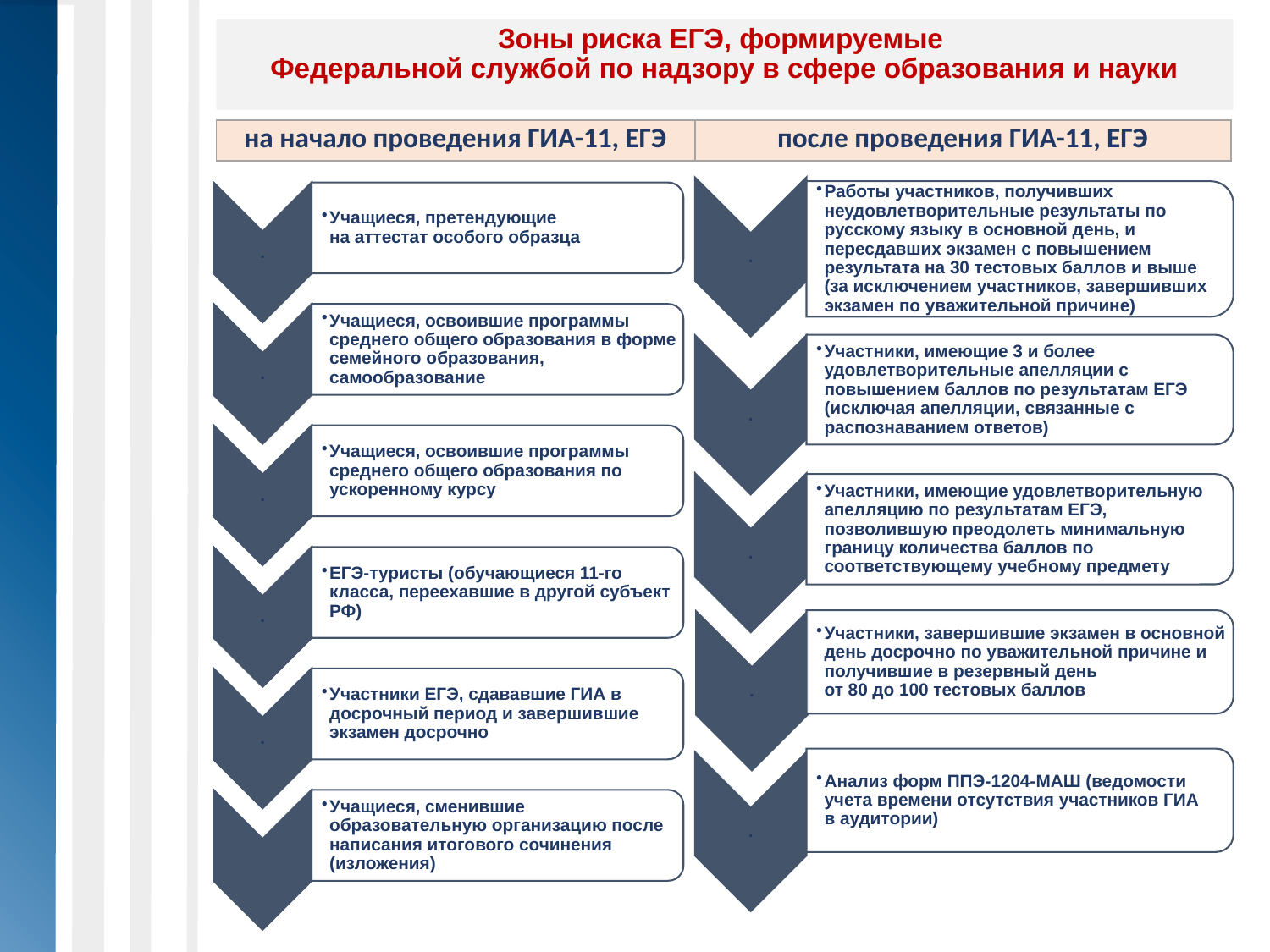

# Зоны риска ЕГЭ, формируемые Федеральной службой по надзору в сфере образования и науки
| на начало проведения ГИА-11, ЕГЭ | после проведения ГИА-11, ЕГЭ |
| --- | --- |
.
Работы участников, получивших неудовлетворительные результаты по русскому языку в основной день, и пересдавших экзамен с повышением результата на 30 тестовых баллов и выше (за исключением участников, завершивших экзамен по уважительной причине)
.
Участники, имеющие 3 и более удовлетворительные апелляции с повышением баллов по результатам ЕГЭ (исключая апелляции, связанные с распознаванием ответов)
.
Участники, имеющие удовлетворительную апелляцию по результатам ЕГЭ, позволившую преодолеть минимальную границу количества баллов по соответствующему учебному предмету
.
Участники, завершившие экзамен в основной день досрочно по уважительной причине и получившие в резервный день
от 80 до 100 тестовых баллов
.
Анализ форм ППЭ-1204-МАШ (ведомости учета времени отсутствия участников ГИА
в аудитории)
.
Учащиеся, претендующие
на аттестат особого образца
.
Учащиеся, освоившие программы среднего общего образования в форме семейного образования, самообразование
.
Учащиеся, освоившие программы среднего общего образования по ускоренному курсу
.
ЕГЭ-туристы (обучающиеся 11-го класса, переехавшие в другой субъект РФ)
.
Участники ЕГЭ, сдававшие ГИА в досрочный период и завершившие экзамен досрочно

Учащиеся, сменившие образовательную организацию после написания итогового сочинения (изложения)